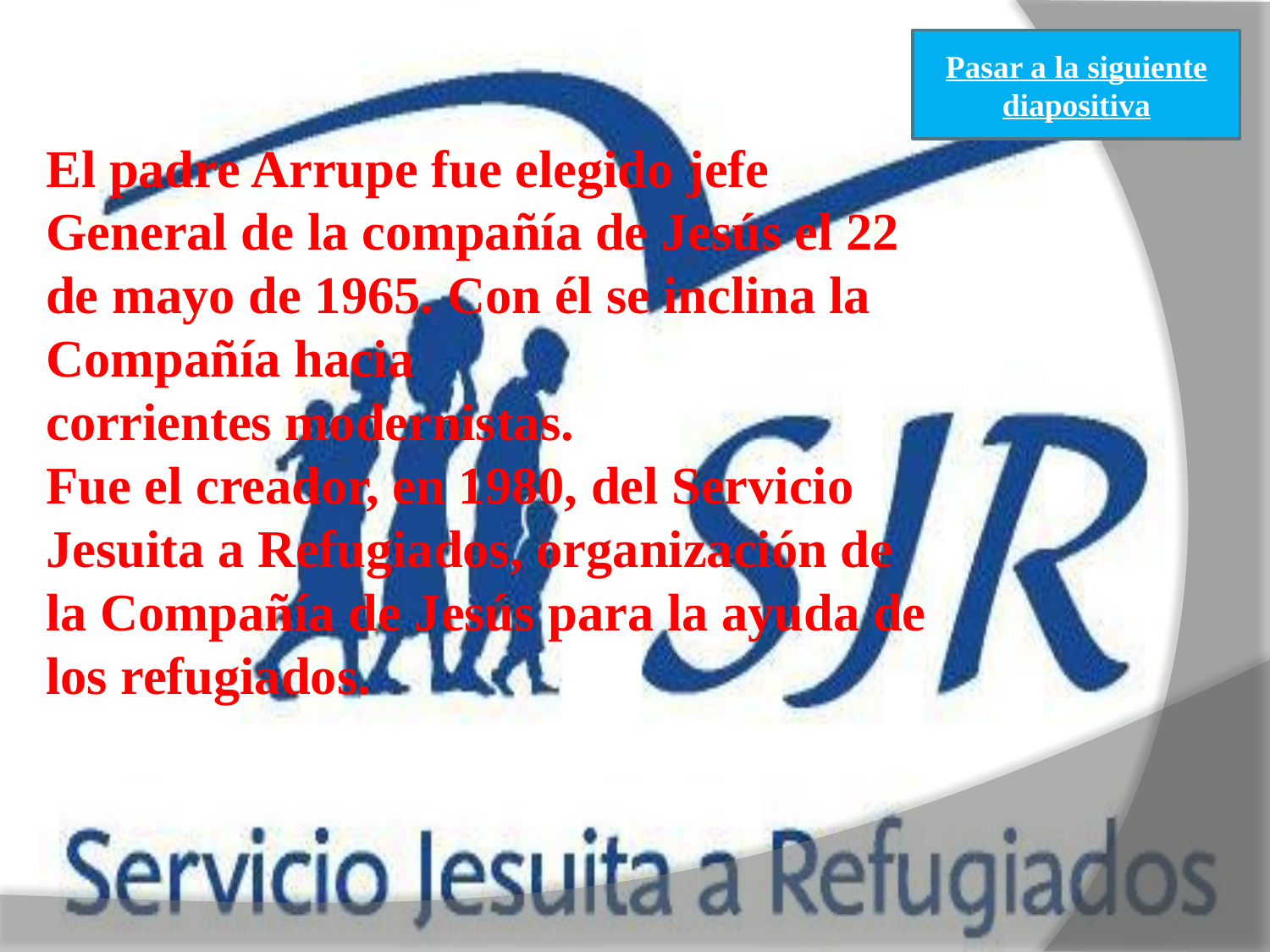

Pasar a la siguiente diapositiva
# El padre Arrupe fue elegido jefe  General de la compañía de Jesús el 22 de mayo de 1965. Con él se inclina la Compañía hacia corrientes modernistas. Fue el creador, en 1980, del Servicio Jesuita a Refugiados, organización de la Compañía de Jesús para la ayuda de los refugiados.